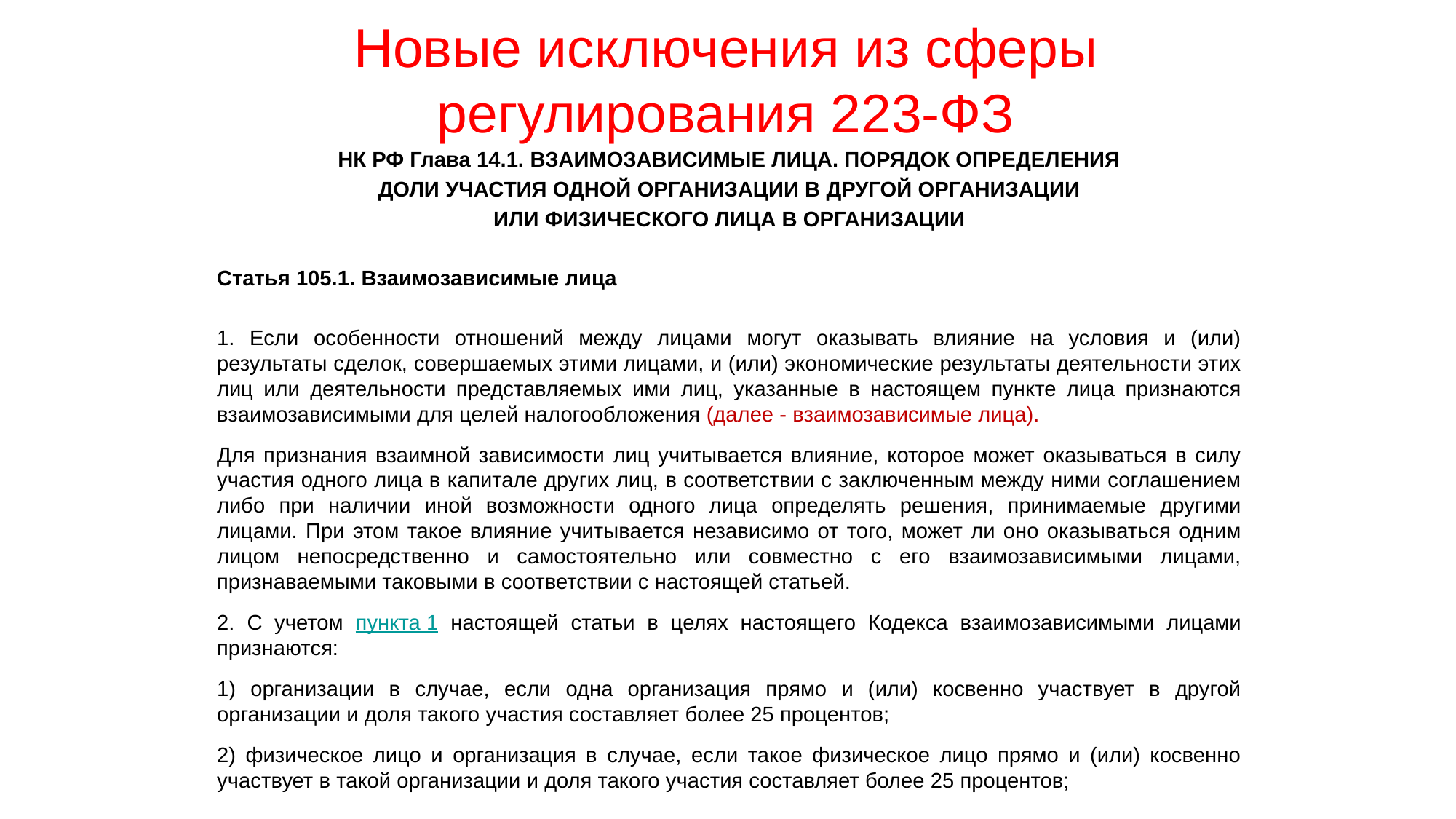

# Новые исключения из сферы регулирования 223-ФЗ
НК РФ Глава 14.1. ВЗАИМОЗАВИСИМЫЕ ЛИЦА. ПОРЯДОК ОПРЕДЕЛЕНИЯ
ДОЛИ УЧАСТИЯ ОДНОЙ ОРГАНИЗАЦИИ В ДРУГОЙ ОРГАНИЗАЦИИ
ИЛИ ФИЗИЧЕСКОГО ЛИЦА В ОРГАНИЗАЦИИ

Статья 105.1. Взаимозависимые лица

1. Если особенности отношений между лицами могут оказывать влияние на условия и (или) результаты сделок, совершаемых этими лицами, и (или) экономические результаты деятельности этих лиц или деятельности представляемых ими лиц, указанные в настоящем пункте лица признаются взаимозависимыми для целей налогообложения (далее - взаимозависимые лица).
Для признания взаимной зависимости лиц учитывается влияние, которое может оказываться в силу участия одного лица в капитале других лиц, в соответствии с заключенным между ними соглашением либо при наличии иной возможности одного лица определять решения, принимаемые другими лицами. При этом такое влияние учитывается независимо от того, может ли оно оказываться одним лицом непосредственно и самостоятельно или совместно с его взаимозависимыми лицами, признаваемыми таковыми в соответствии с настоящей статьей.
2. С учетом пункта 1 настоящей статьи в целях настоящего Кодекса взаимозависимыми лицами признаются:
1) организации в случае, если одна организация прямо и (или) косвенно участвует в другой организации и доля такого участия составляет более 25 процентов;
2) физическое лицо и организация в случае, если такое физическое лицо прямо и (или) косвенно участвует в такой организации и доля такого участия составляет более 25 процентов;